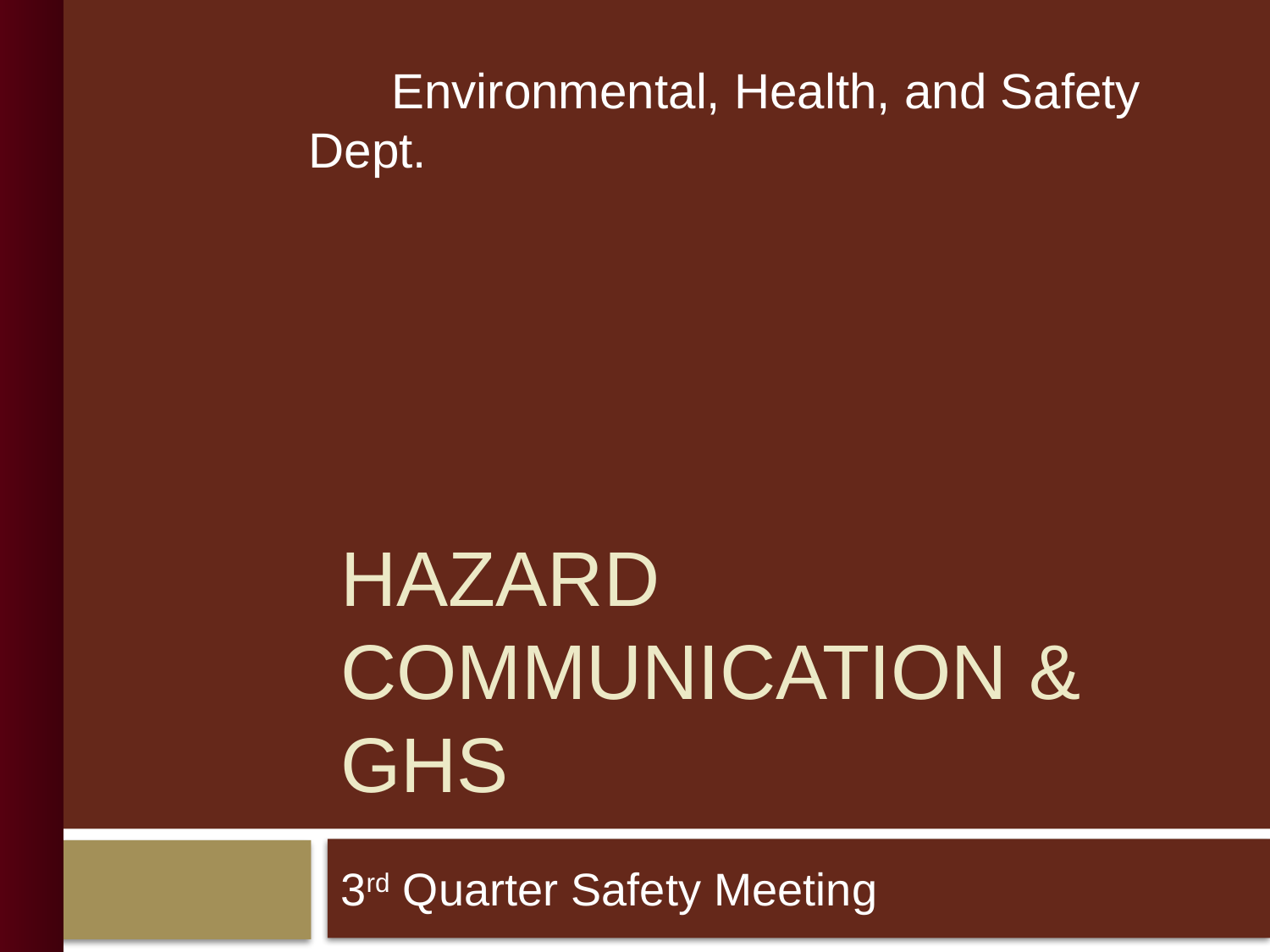

Environmental, Health, and Safety Dept.
# Hazard Communication & GHS
3rd Quarter Safety Meeting